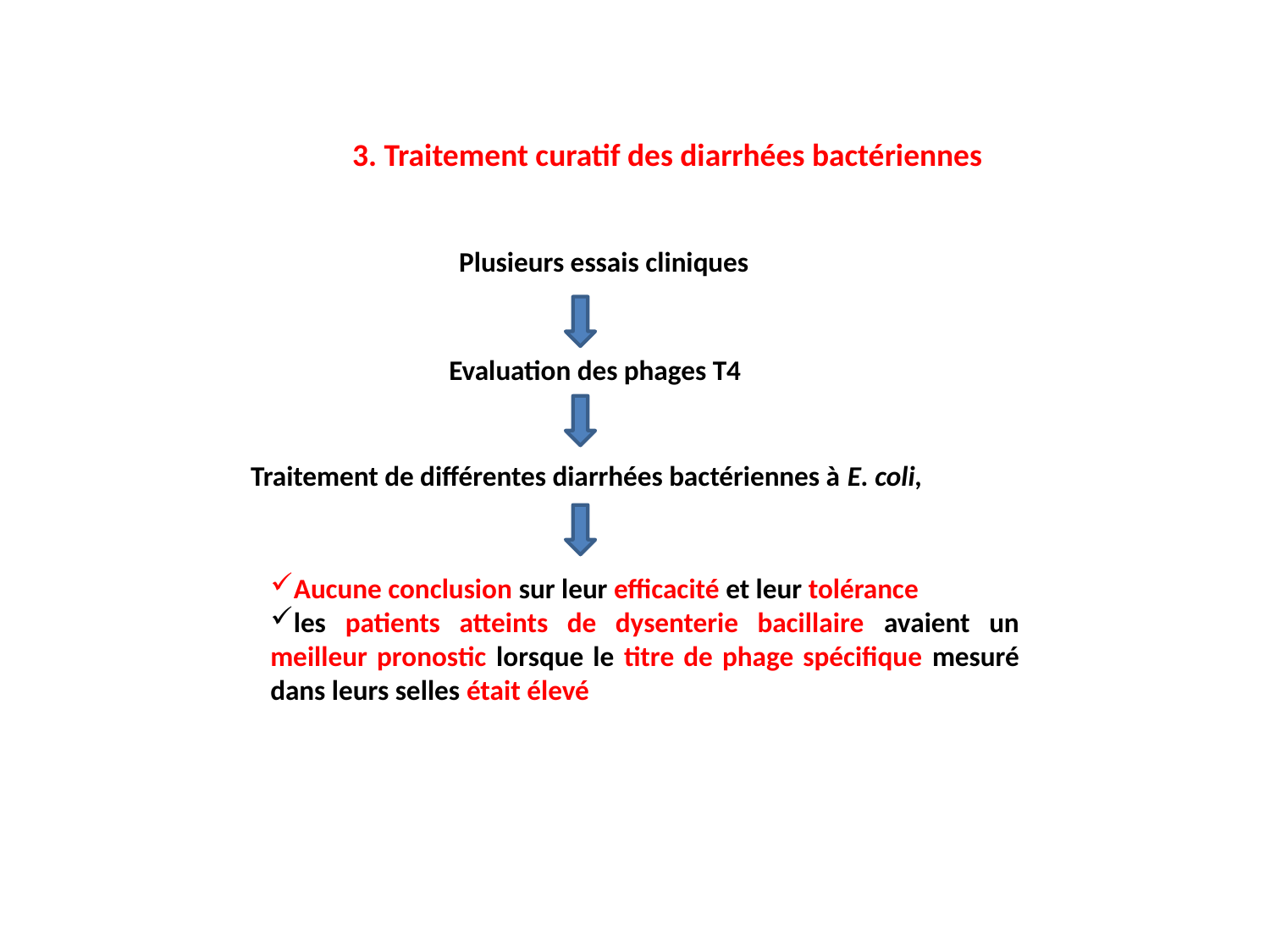

3. Traitement curatif des diarrhées bactériennes
Plusieurs essais cliniques

Evaluation des phages T4

Traitement de différentes diarrhées bactériennes à E. coli,

Aucune conclusion sur leur efficacité et leur tolérance
les patients atteints de dysenterie bacillaire avaient un meilleur pronostic lorsque le titre de phage spécifique mesuré dans leurs selles était élevé